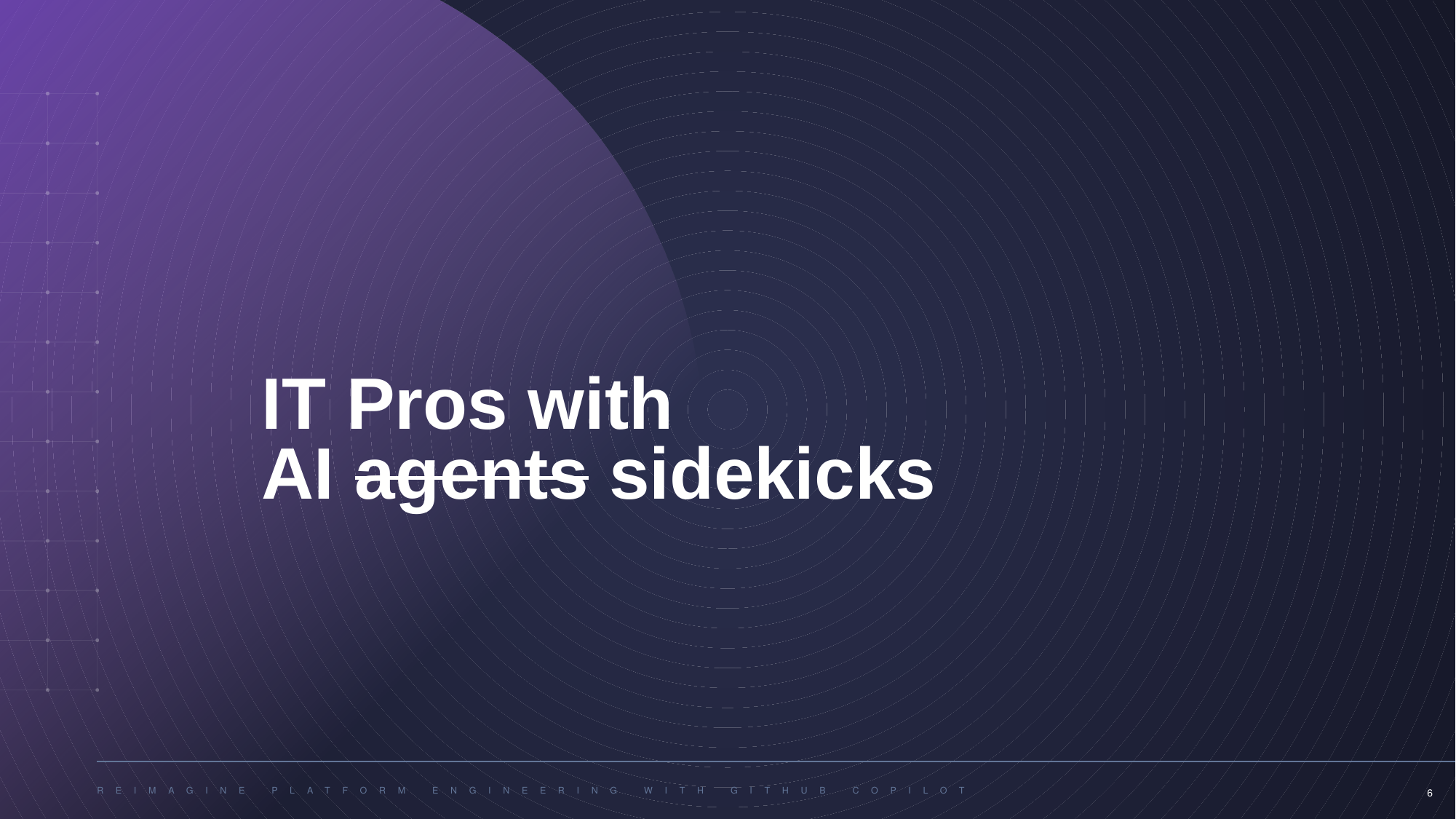

The future is agentic workflows
IT Pros with
AI agents sidekicks